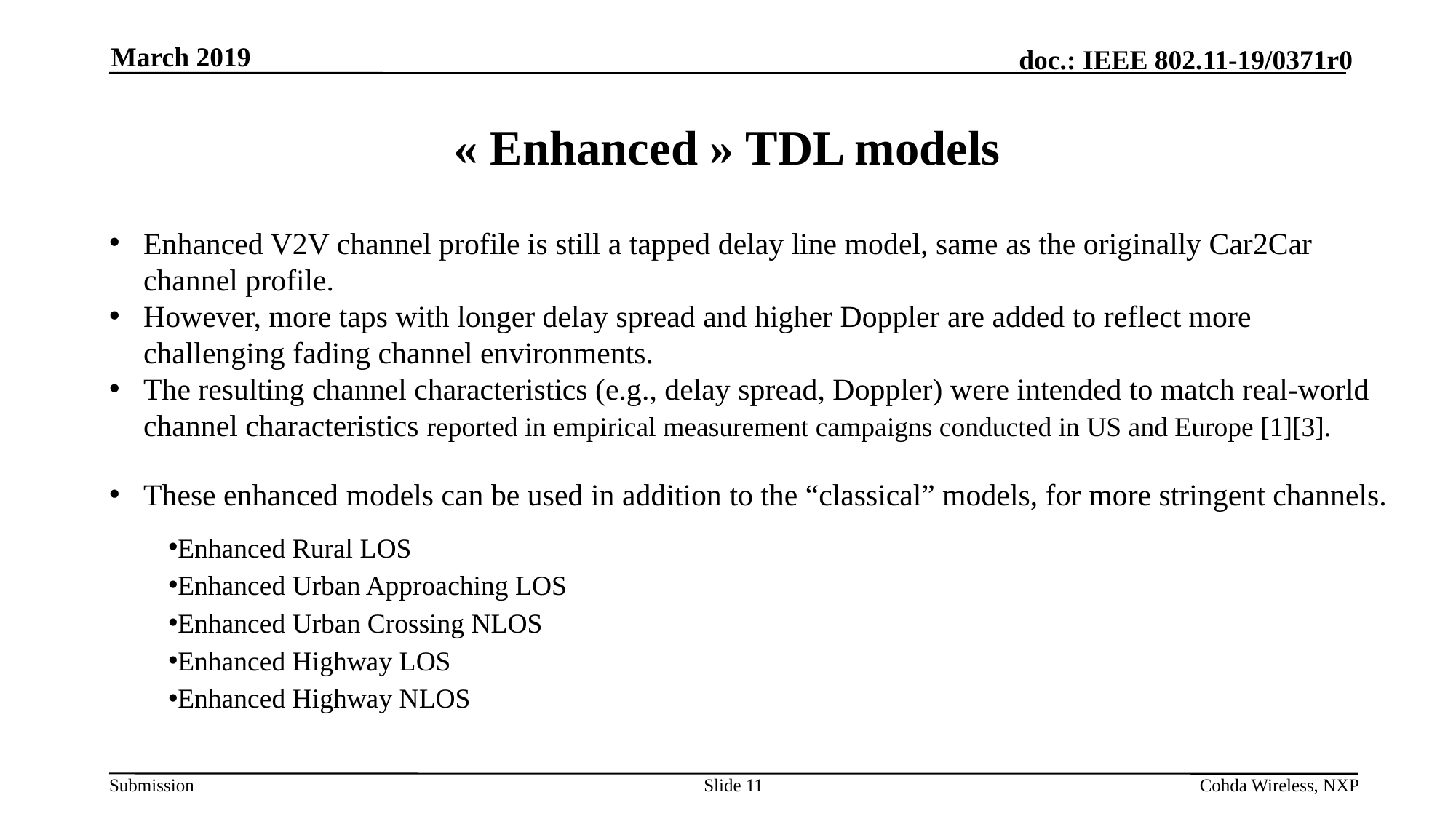

March 2019
# « Enhanced » TDL models
Enhanced V2V channel profile is still a tapped delay line model, same as the originally Car2Car channel profile.
However, more taps with longer delay spread and higher Doppler are added to reflect more challenging fading channel environments.
The resulting channel characteristics (e.g., delay spread, Doppler) were intended to match real-world channel characteristics reported in empirical measurement campaigns conducted in US and Europe [1][3].

These enhanced models can be used in addition to the “classical” models, for more stringent channels.
Enhanced Rural LOS
Enhanced Urban Approaching LOS
Enhanced Urban Crossing NLOS
Enhanced Highway LOS
Enhanced Highway NLOS

Slide 11
Cohda Wireless, NXP